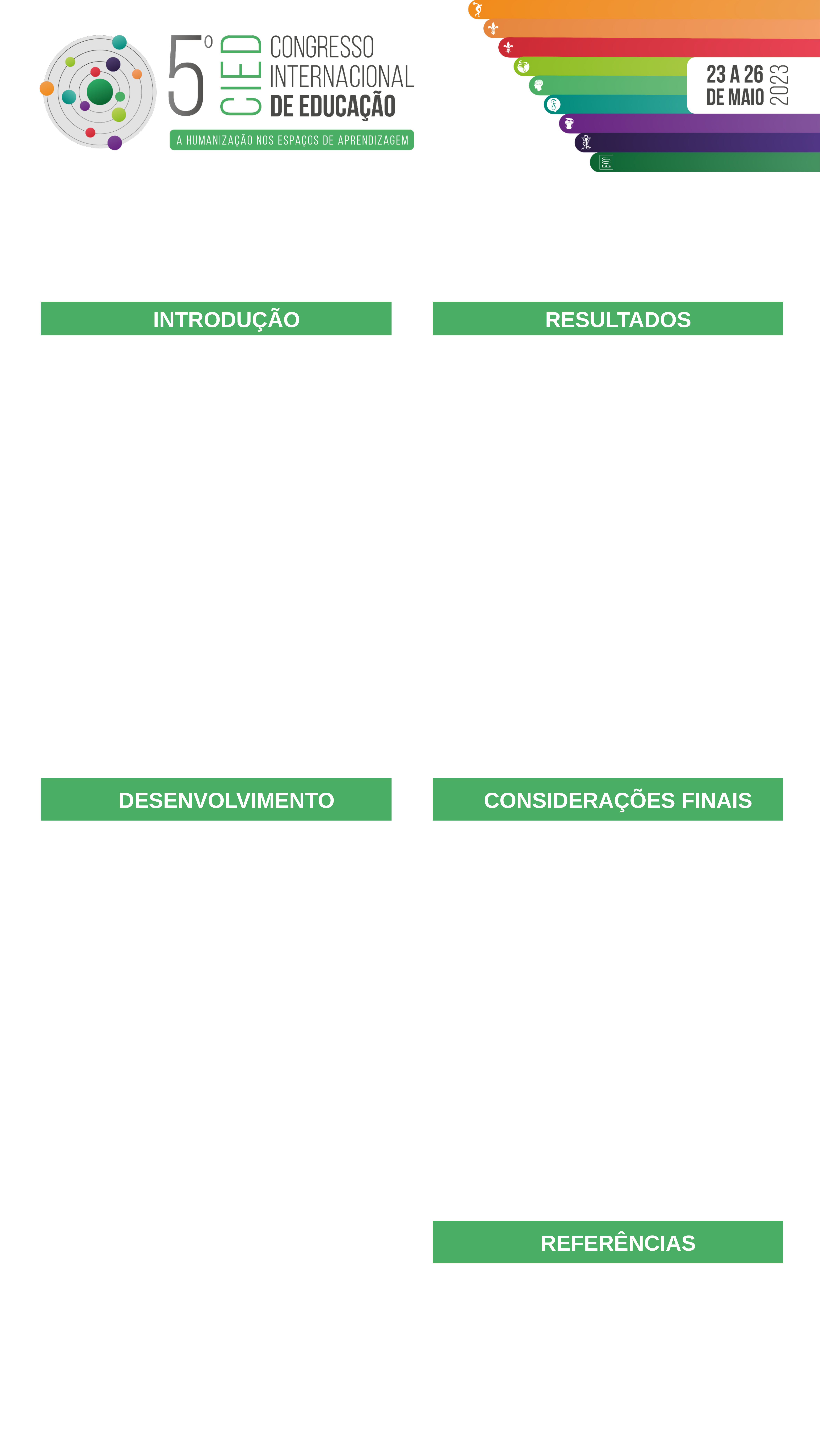

#
Introdução
Resultados

Desenvolvimento
Considerações Finais

Referências